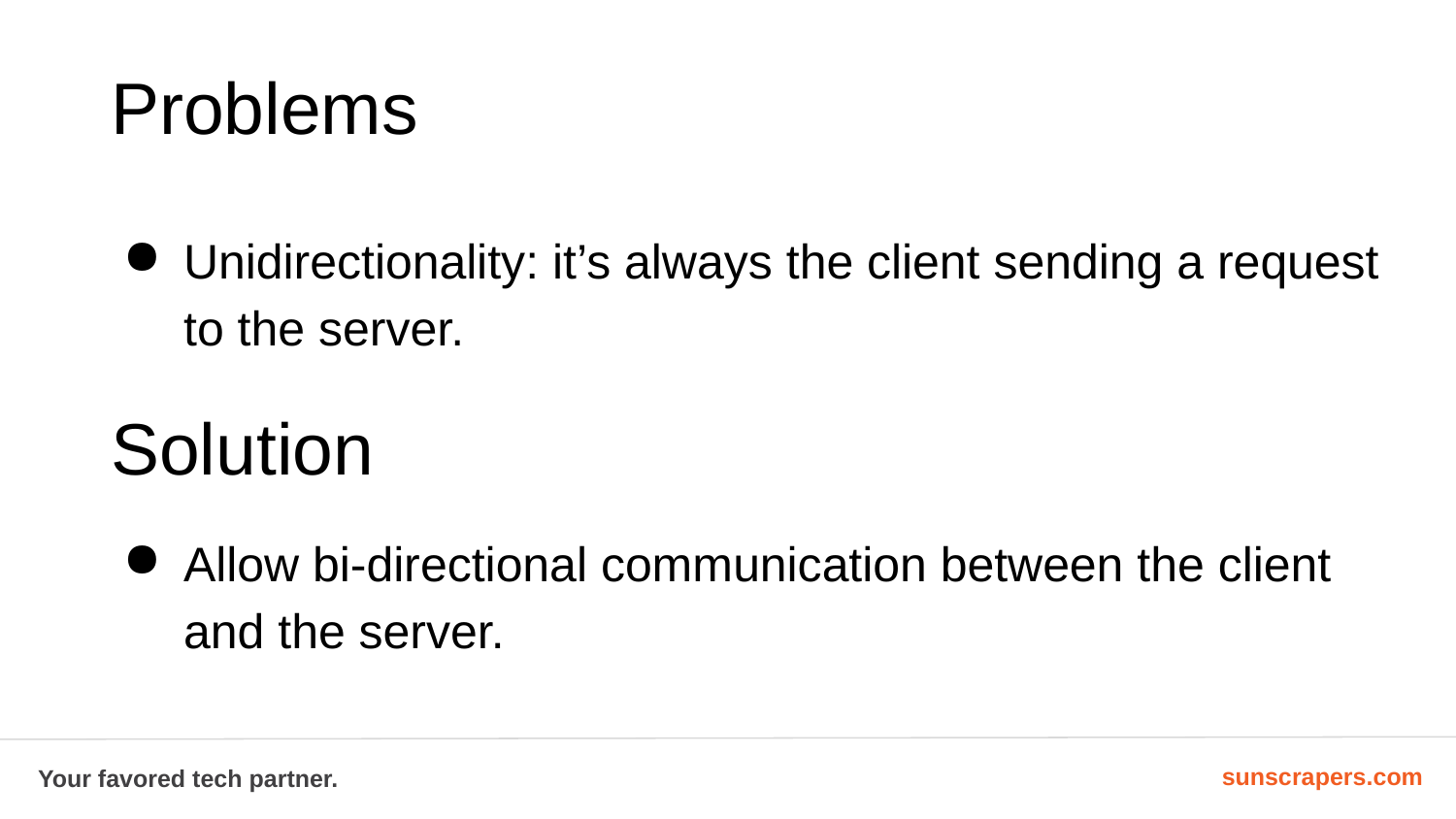

# Problems
Unidirectionality: it’s always the client sending a request to the server.
Solution
Allow bi-directional communication between the client and the server.